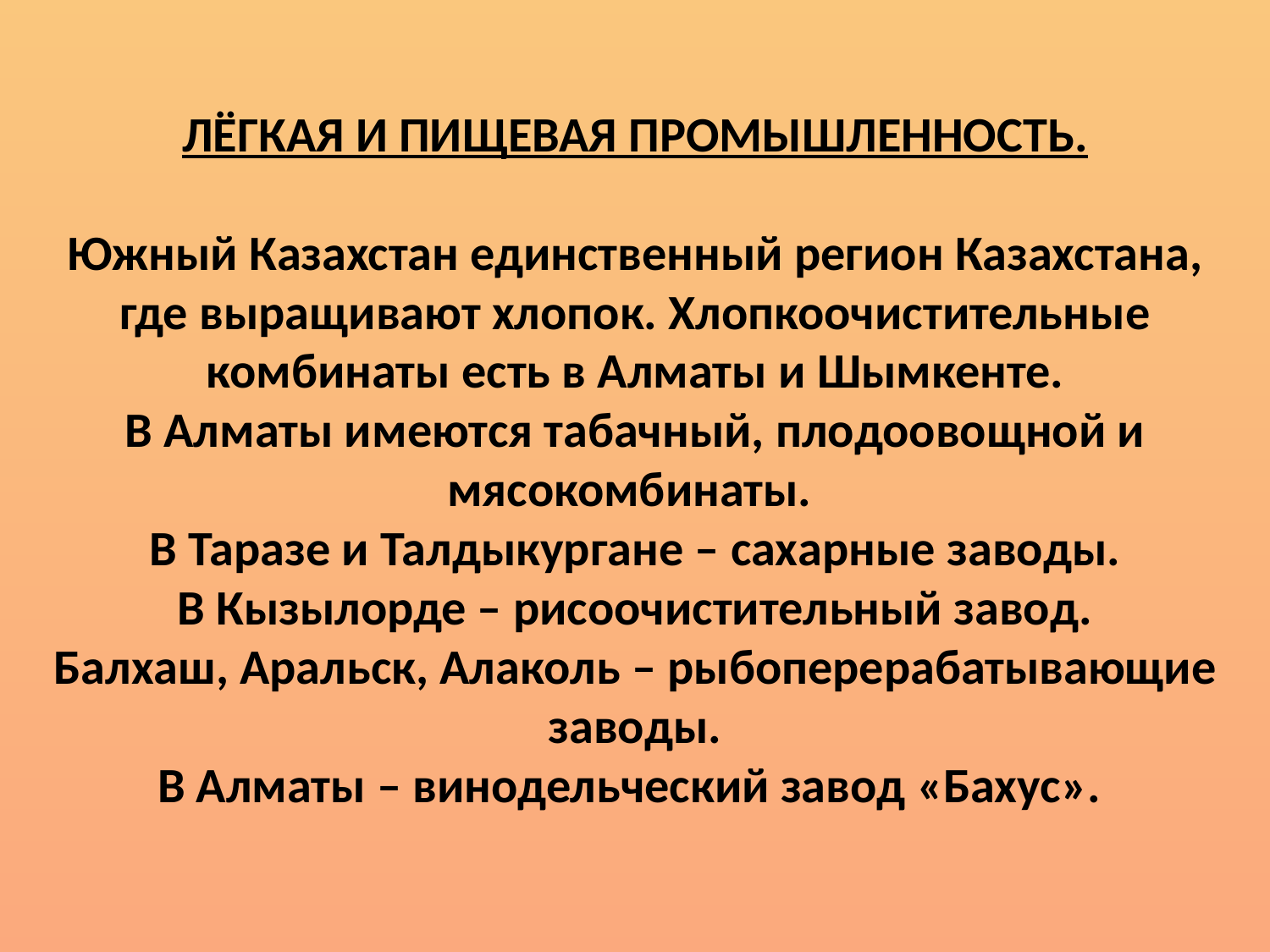

# ЛЁГКАЯ И ПИЩЕВАЯ ПРОМЫШЛЕННОСТЬ. Южный Казахстан единственный регион Казахстана, где выращивают хлопок. Хлопкоочистительные комбинаты есть в Алматы и Шымкенте. В Алматы имеются табачный, плодоовощной и мясокомбинаты. В Таразе и Талдыкургане – сахарные заводы. В Кызылорде – рисоочистительный завод. Балхаш, Аральск, Алаколь – рыбоперерабатывающие заводы. В Алматы – винодельческий завод «Бахус».